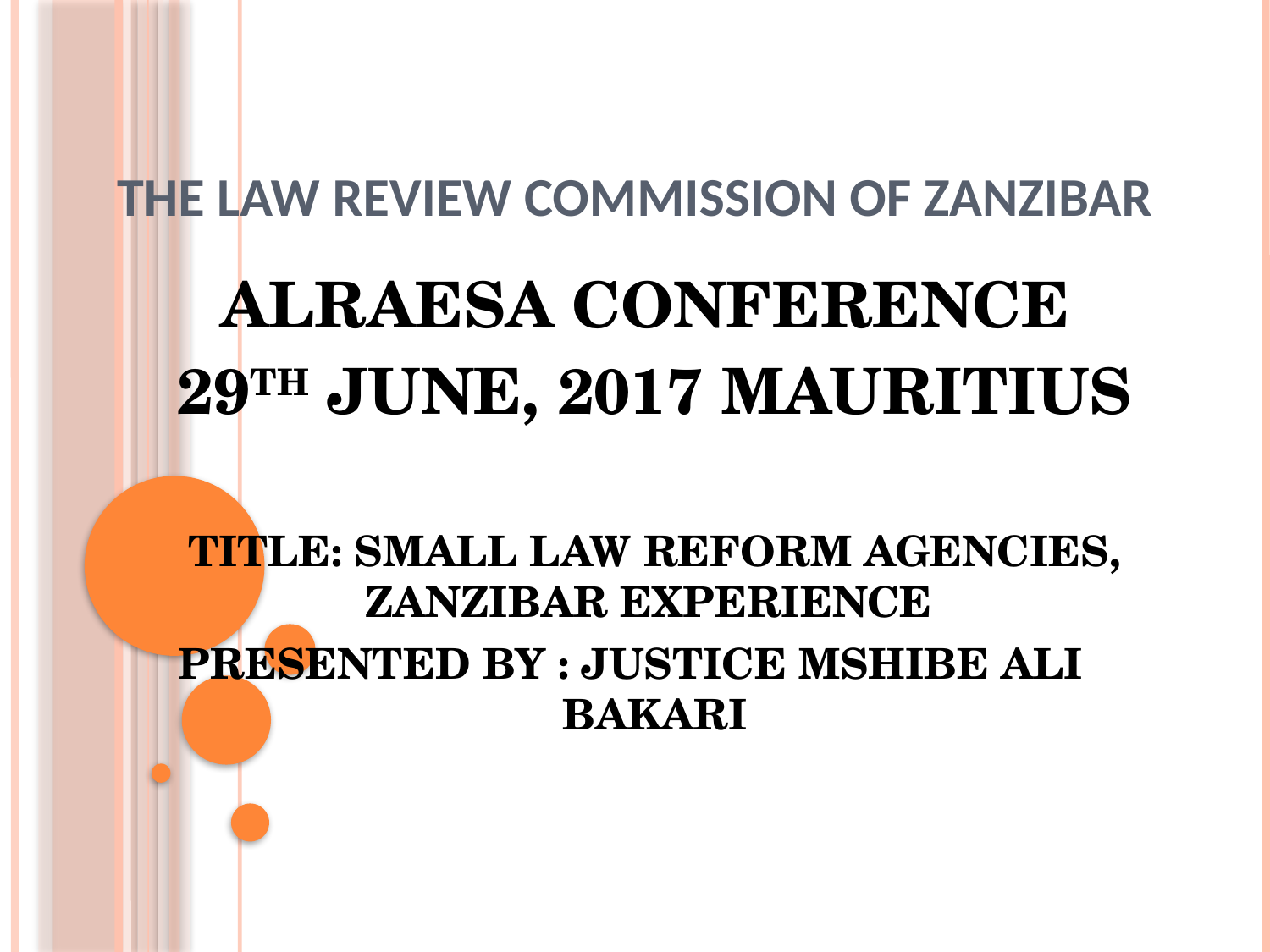

# THE LAW REVIEW COMMISSION OF ZANZIBAR
ALRAESA CONFERENCE
29TH JUNE, 2017 MAURITIUS

TITLE: SMALL LAW REFORM AGENCIES, ZANZIBAR EXPERIENCE
PRESENTED BY : JUSTICE MSHIBE ALI     BAKARI